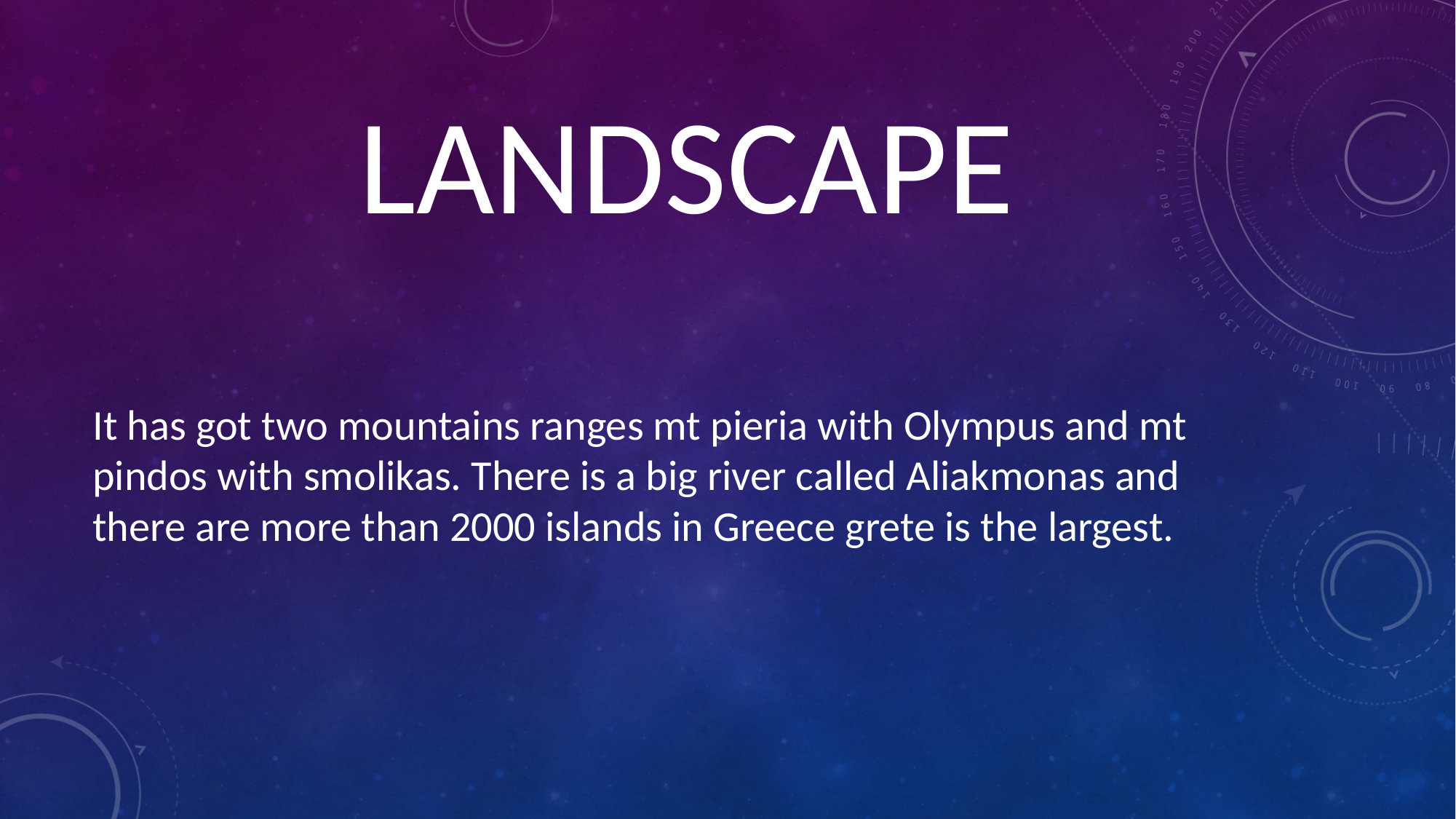

# landscape
It has got two mountains ranges mt pieria with Olympus and mt pindos with smolikas. There is a big river called Aliakmonas and there are more than 2000 islands in Greece grete is the largest.